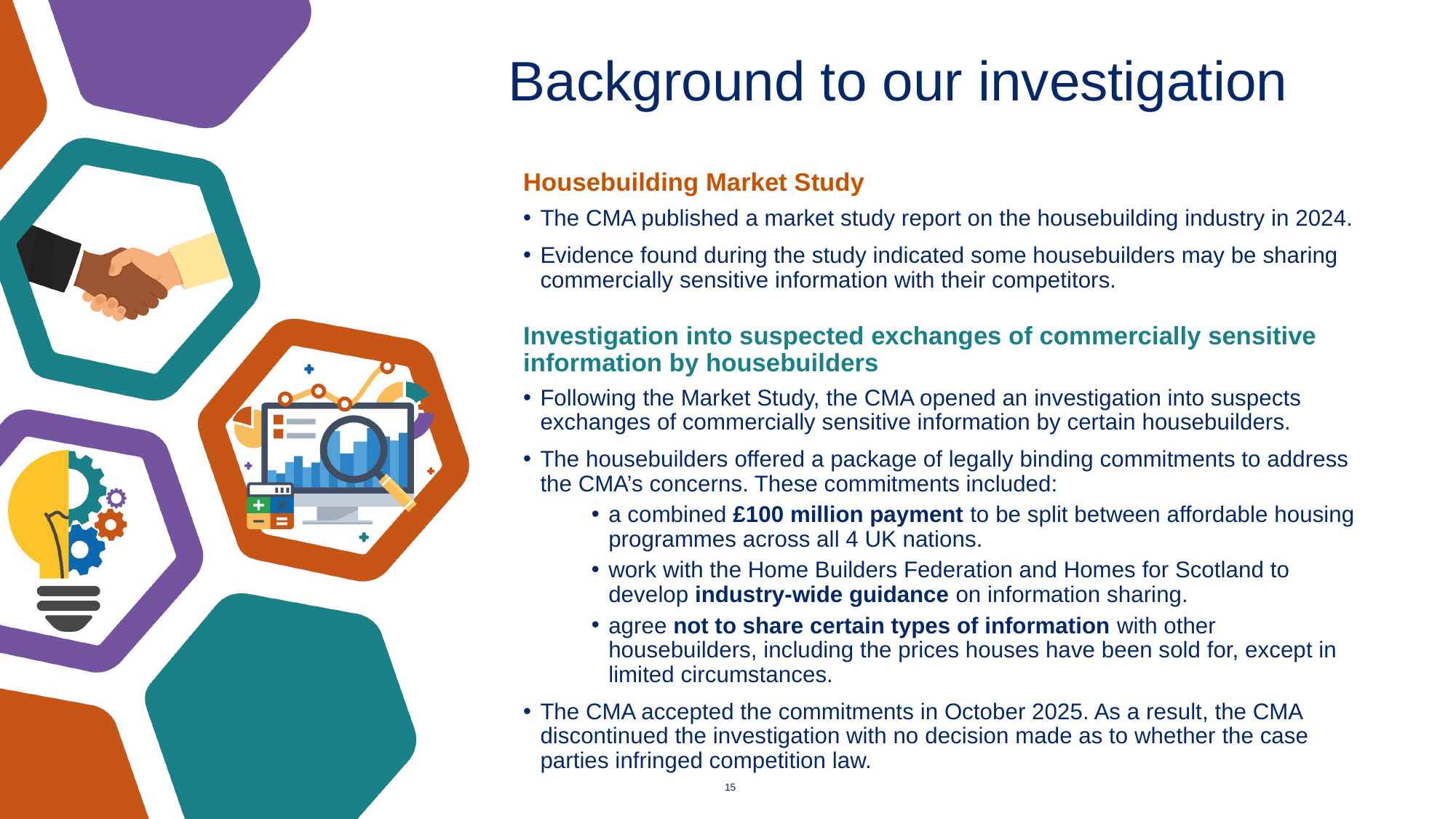

# Background to our investigation
Housebuilding Market Study
The CMA published a market study report on the housebuilding industry in 2024.
Evidence found during the study indicated some housebuilders may be sharing commercially sensitive information with their competitors.

Investigation into suspected exchanges of commercially sensitive information by housebuilders
Following the Market Study, the CMA opened an investigation into suspects exchanges of commercially sensitive information by certain housebuilders.
The housebuilders offered a package of legally binding commitments to address the CMA’s concerns. These commitments included:
a combined £100 million payment to be split between affordable housing programmes across all 4 UK nations.
work with the Home Builders Federation and Homes for Scotland to develop industry-wide guidance on information sharing.
agree not to share certain types of information with other housebuilders, including the prices houses have been sold for, except in limited circumstances.
The CMA accepted the commitments in October 2025. As a result, the CMA discontinued the investigation with no decision made as to whether the case parties infringed competition law.